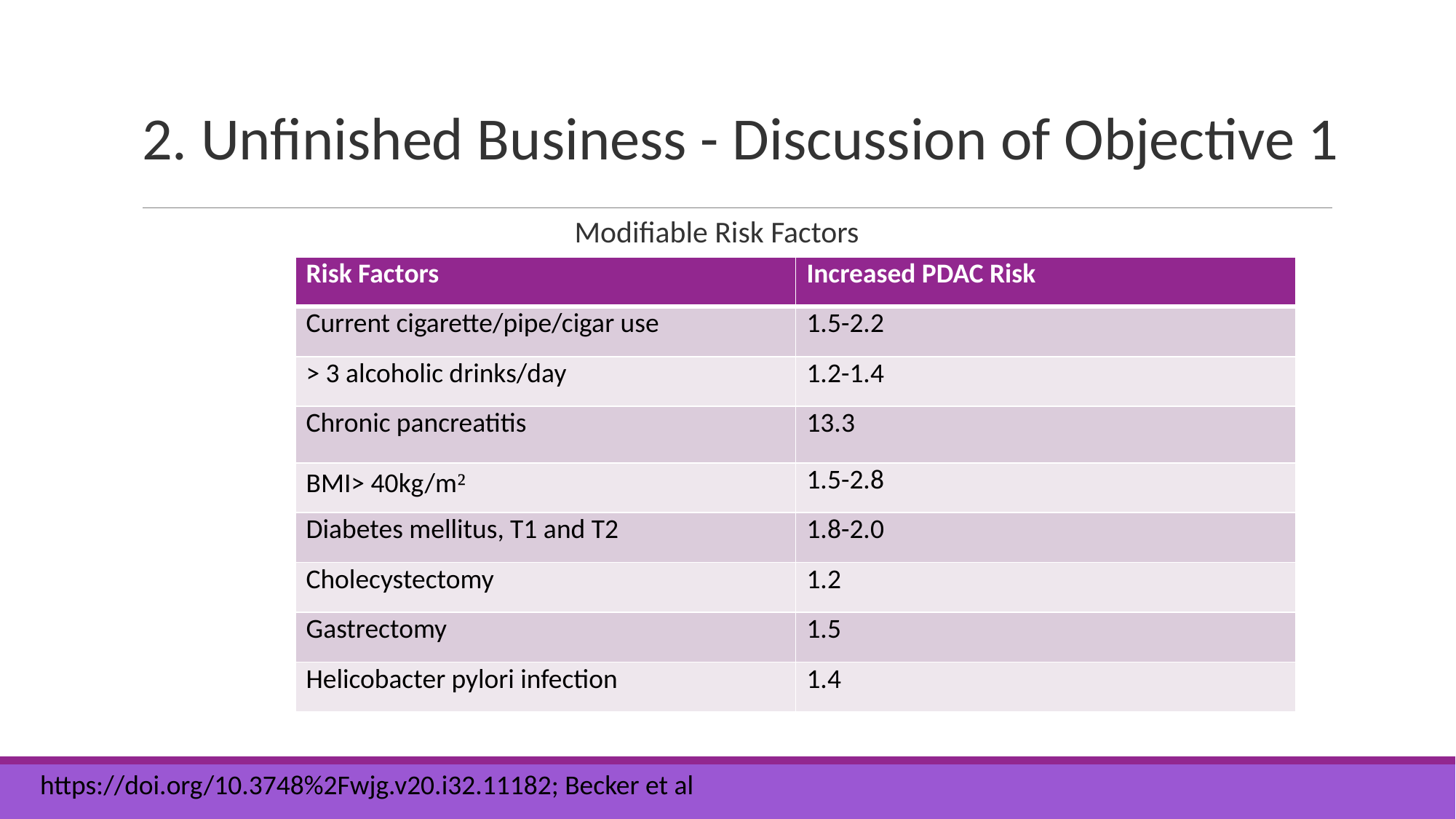

# 2. Unfinished Business - Discussion of Objective 1
Modifiable Risk Factors
| Risk Factors | Increased PDAC Risk |
| --- | --- |
| Current cigarette/pipe/cigar use | 1.5-2.2 |
| > 3 alcoholic drinks/day | 1.2-1.4 |
| Chronic pancreatitis | 13.3 |
| BMI> 40kg/m² | 1.5-2.8 |
| Diabetes mellitus, T1 and T2 | 1.8-2.0 |
| Cholecystectomy | 1.2 |
| Gastrectomy | 1.5 |
| Helicobacter pylori infection | 1.4 |
https://doi.org/10.3748%2Fwjg.v20.i32.11182; Becker et al